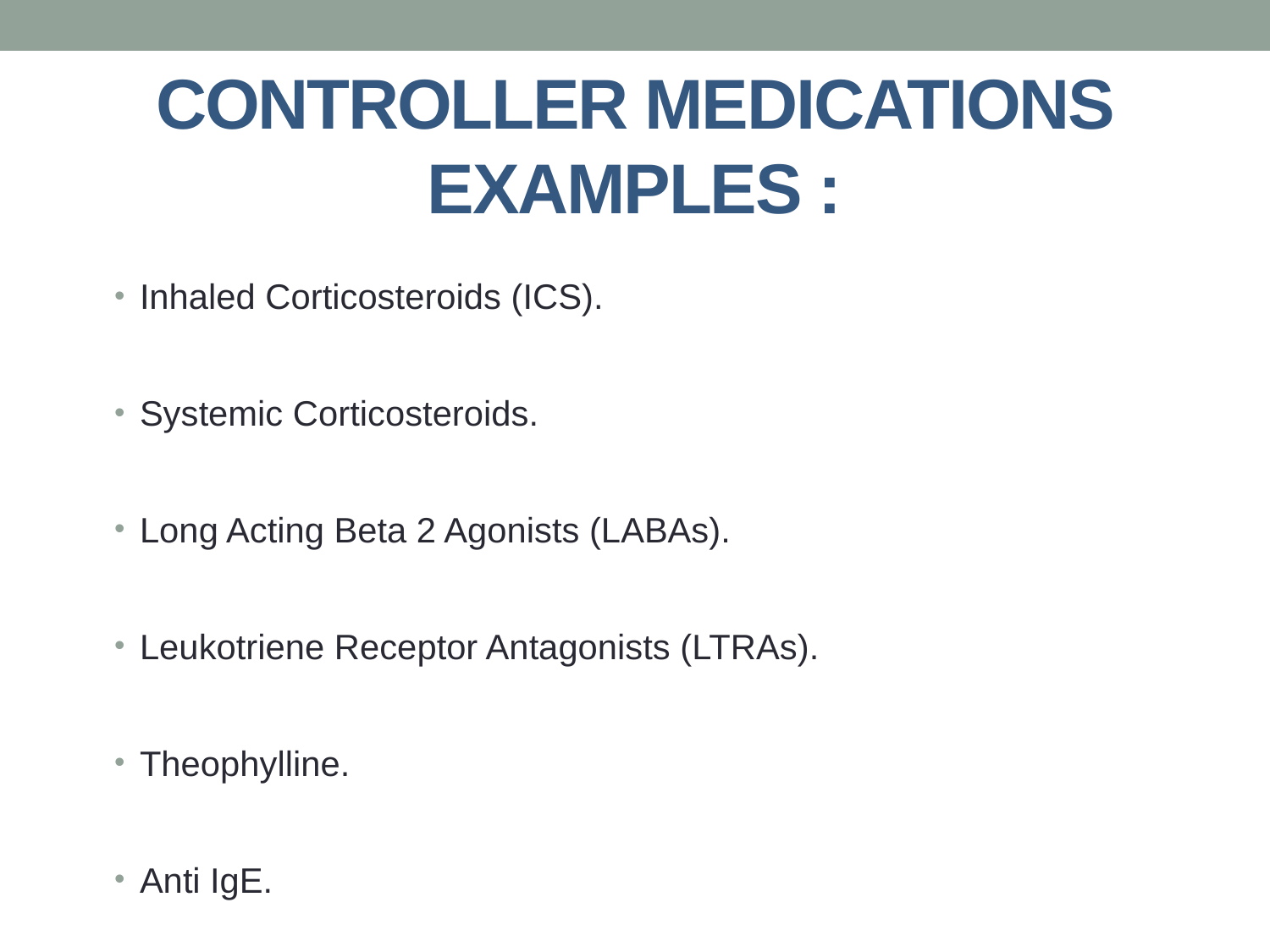

# Controller medications examples :
Inhaled Corticosteroids (ICS).

Systemic Corticosteroids.

Long Acting Beta 2 Agonists (LABAs).

Leukotriene Receptor Antagonists (LTRAs).

Theophylline.

Anti IgE.